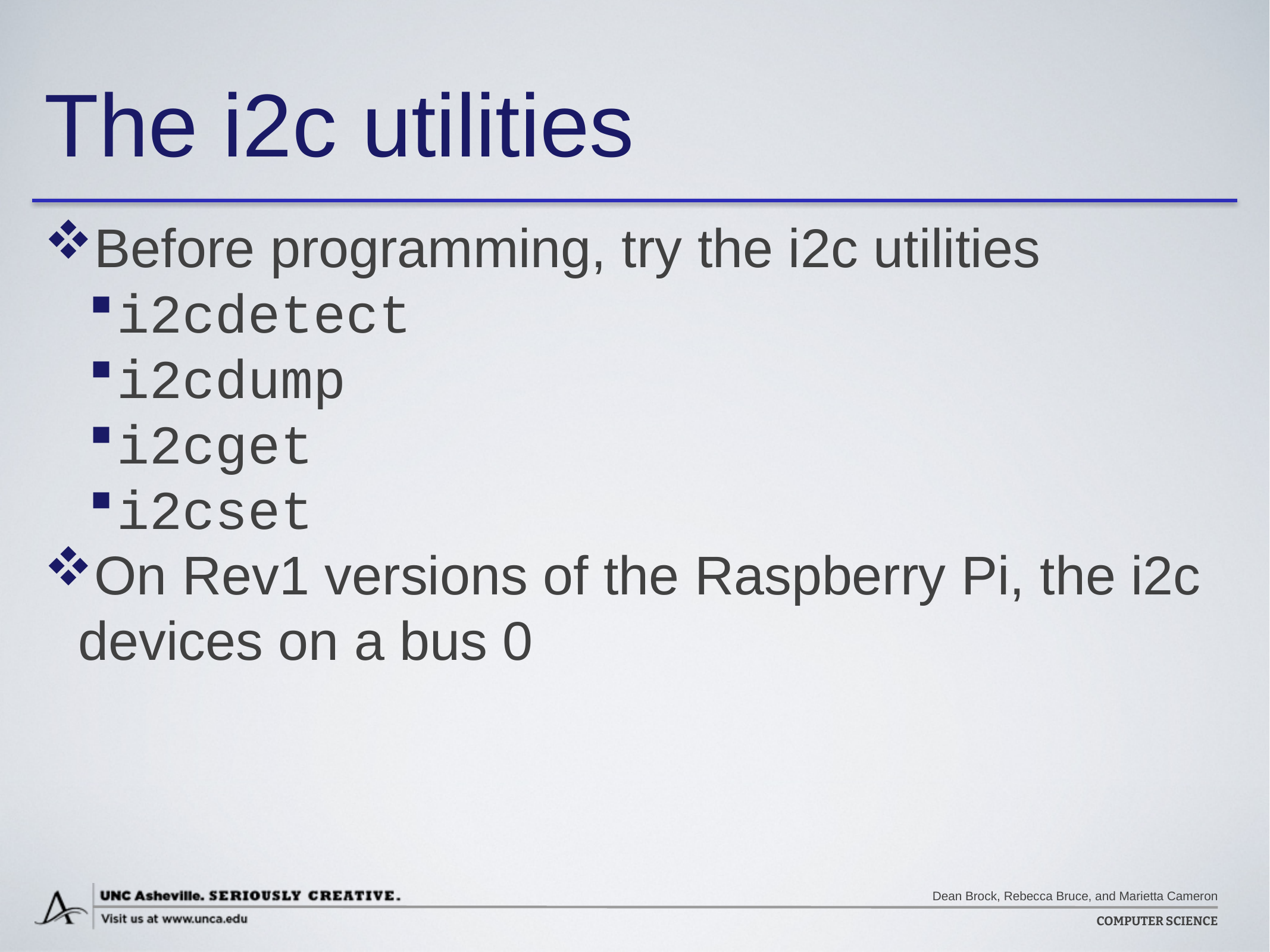

# The i2c utilities
Before programming, try the i2c utilities
i2cdetect
i2cdump
i2cget
i2cset
On Rev1 versions of the Raspberry Pi, the i2c devices on a bus 0